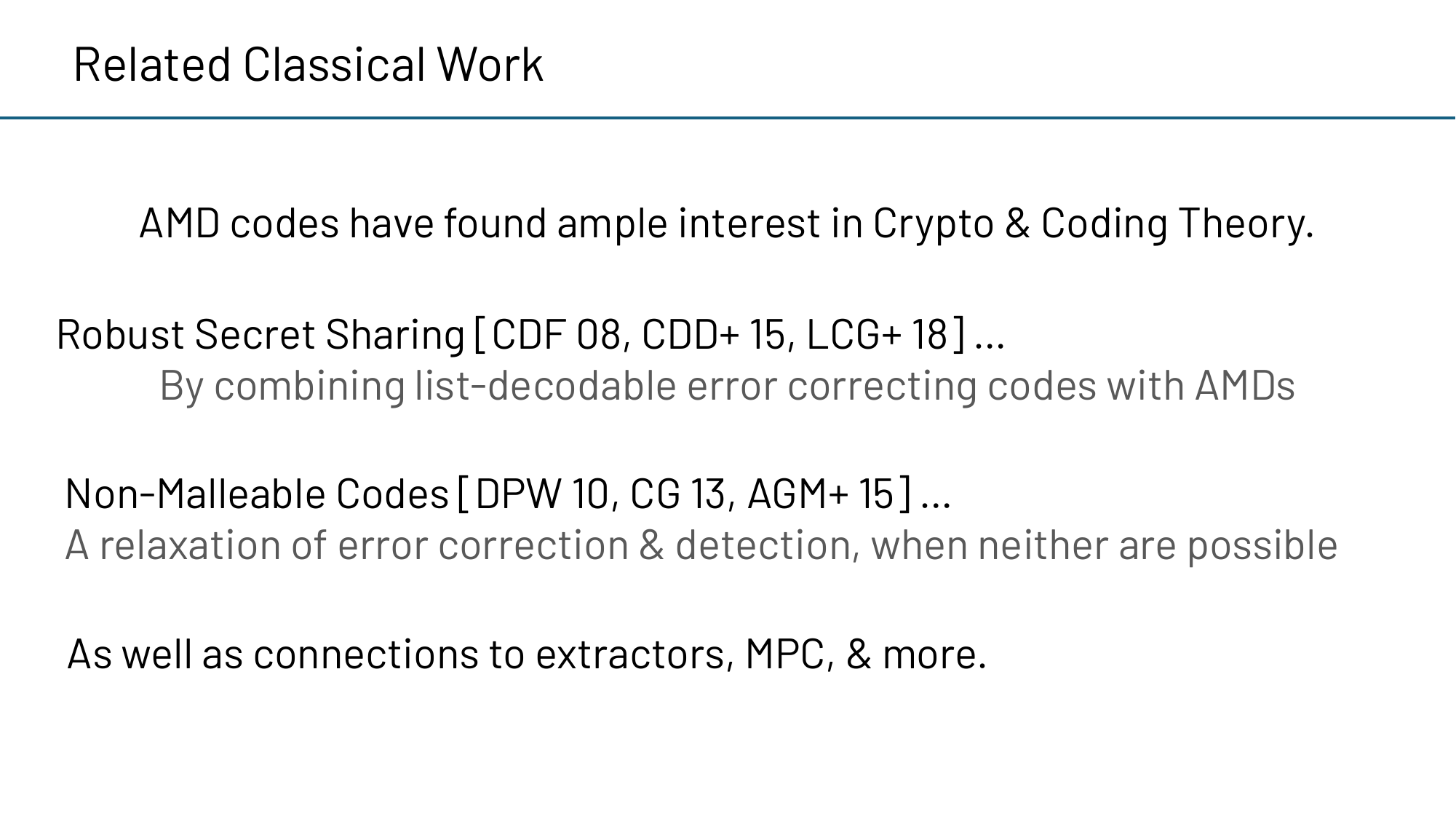

Related Classical Work
AMD codes have found ample interest in Crypto & Coding Theory.
Robust Secret Sharing [CDF 08, CDD+ 15, LCG+ 18] …
By combining list-decodable error correcting codes with AMDs
Non-Malleable Codes [DPW 10, CG 13, AGM+ 15] …
A relaxation of error correction & detection, when neither are possible
As well as connections to extractors, MPC, & more.